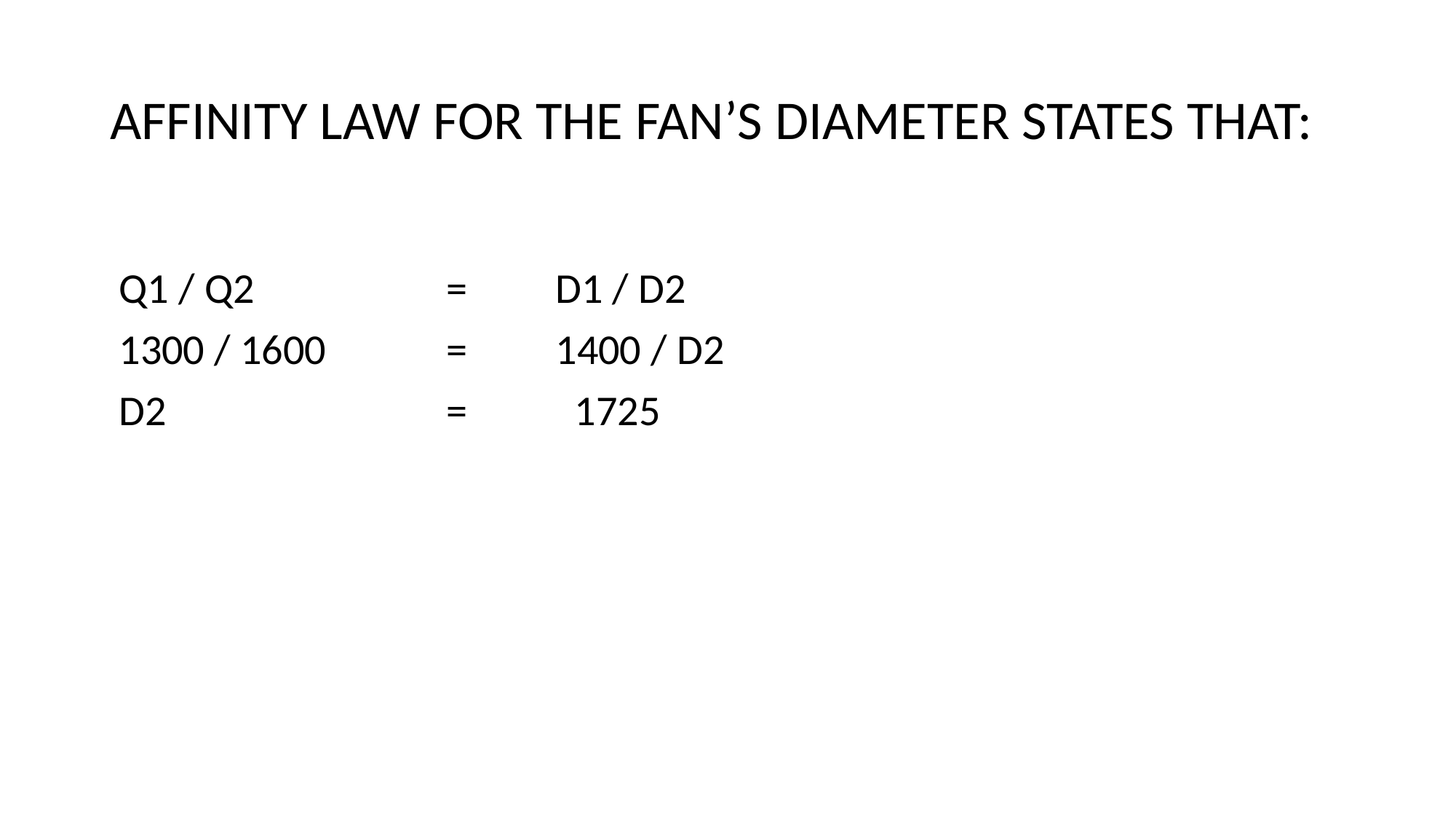

# AFFINITY LAW FOR THE FAN’S DIAMETER STATES THAT:

	Q1 / Q2		=	D1 / D2
	1300 / 1600  	= 	1400 / D2
	D2 	     		= 	  1725